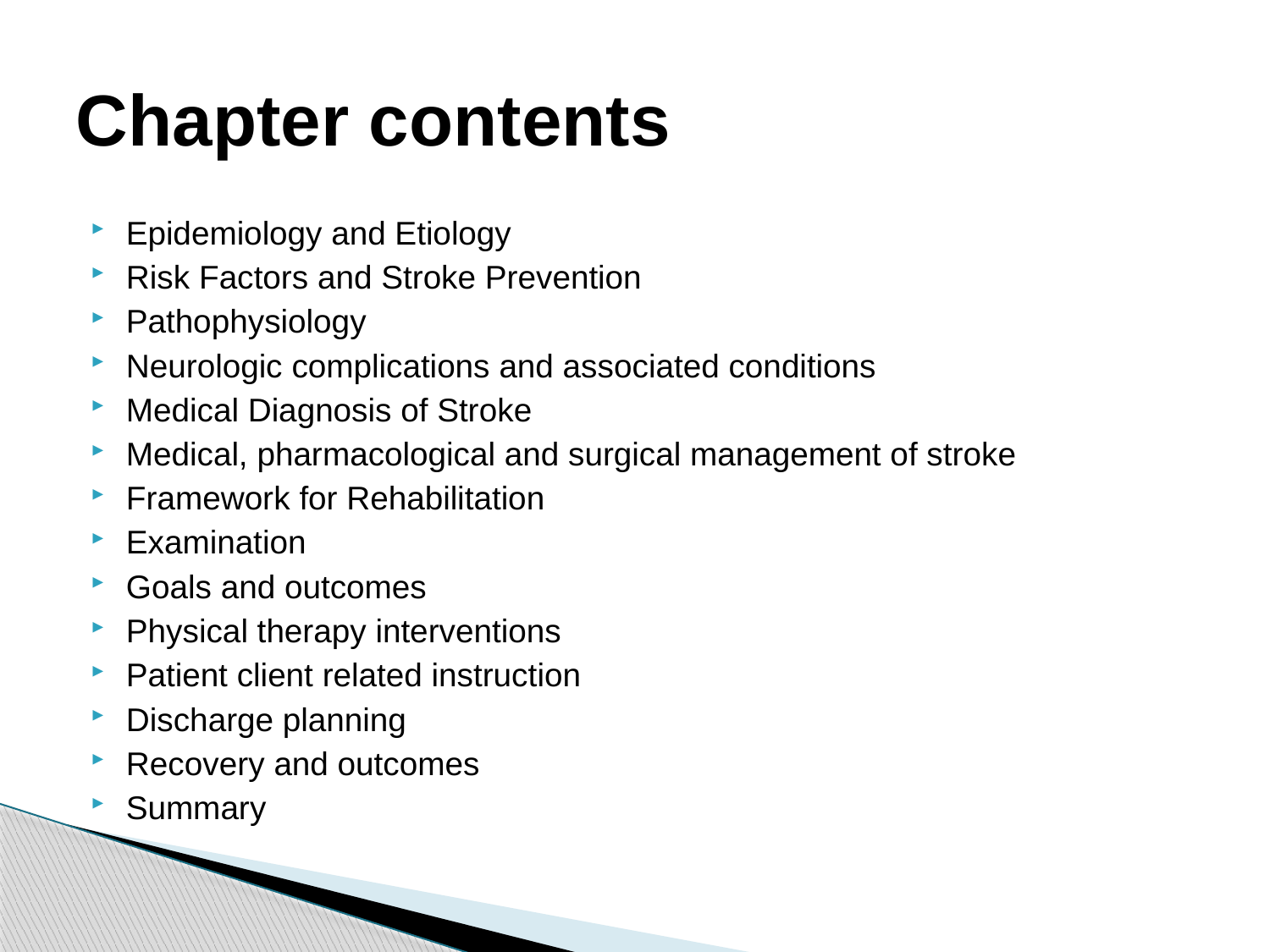

# Chapter contents
Epidemiology and Etiology
Risk Factors and Stroke Prevention
Pathophysiology
Neurologic complications and associated conditions
Medical Diagnosis of Stroke
Medical, pharmacological and surgical management of stroke
Framework for Rehabilitation
Examination
Goals and outcomes
Physical therapy interventions
Patient client related instruction
Discharge planning
Recovery and outcomes
Summary